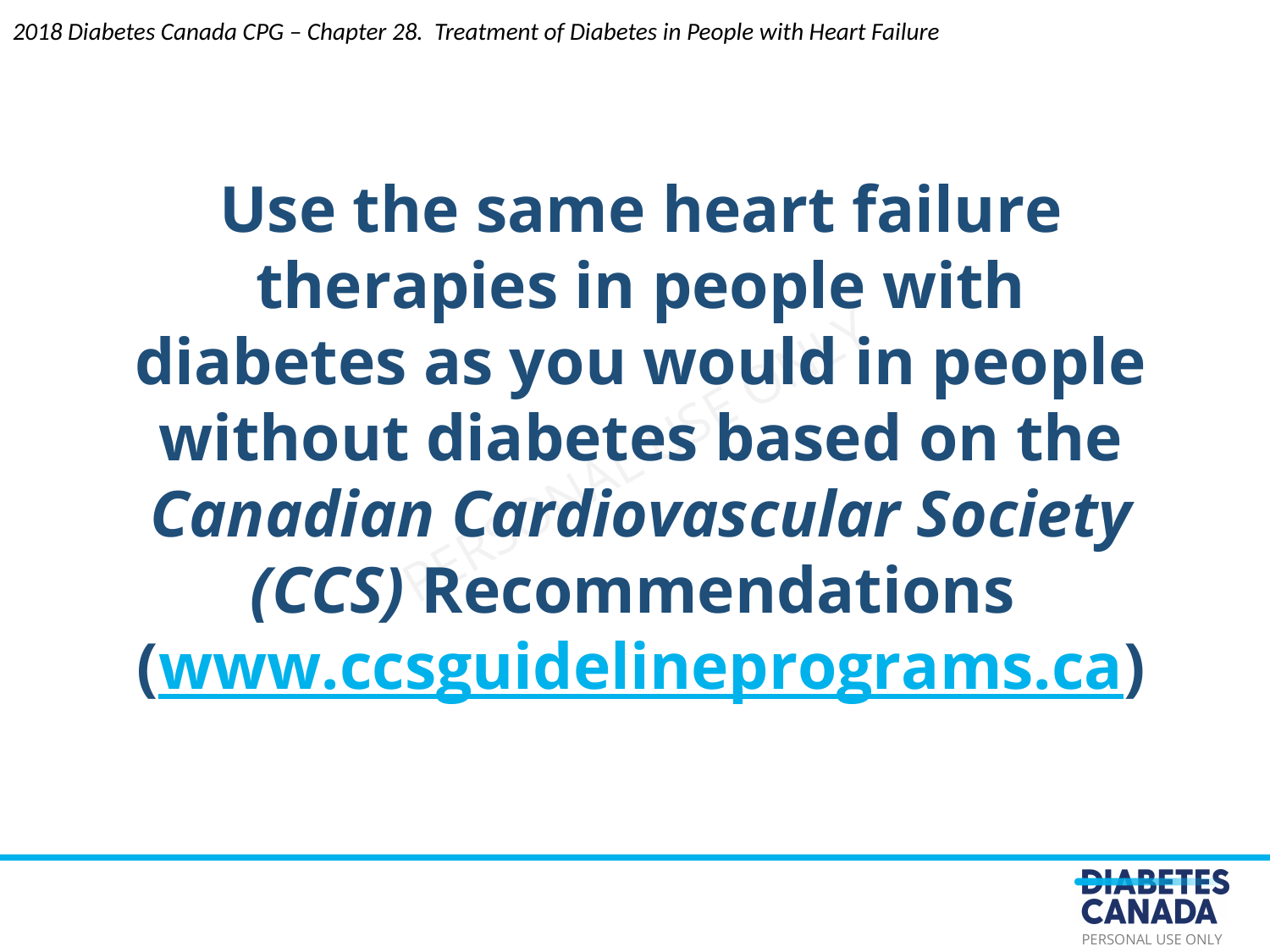

2018 Diabetes Canada CPG – Chapter 28.  Treatment of Diabetes in People with Heart Failure
Use the same heart failure therapies in people with diabetes as you would in people without diabetes based on the Canadian Cardiovascular Society (CCS) Recommendations
(www.ccsguidelineprograms.ca)